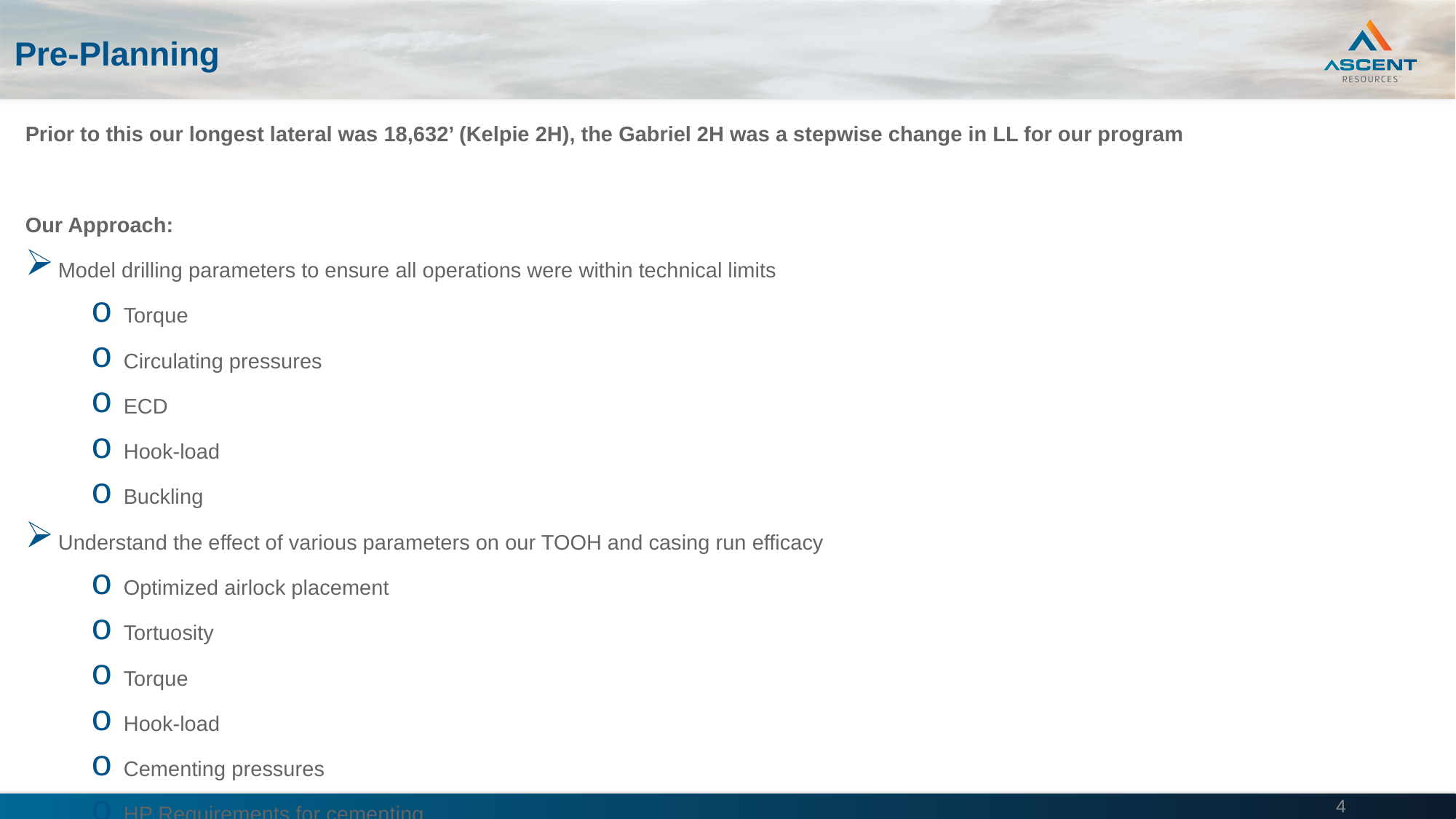

# Pre-Planning
Prior to this our longest lateral was 18,632’ (Kelpie 2H), the Gabriel 2H was a stepwise change in LL for our program

Our Approach:
Model drilling parameters to ensure all operations were within technical limits
Torque
Circulating pressures
ECD
Hook-load
Buckling
Understand the effect of various parameters on our TOOH and casing run efficacy
Optimized airlock placement
Tortuosity
Torque
Hook-load
Cementing pressures
HP Requirements for cementing
Fine tune our friction factors to ensure they were compatible with OUR operation
Accurate FF calibration is essential in yielding precise models

4